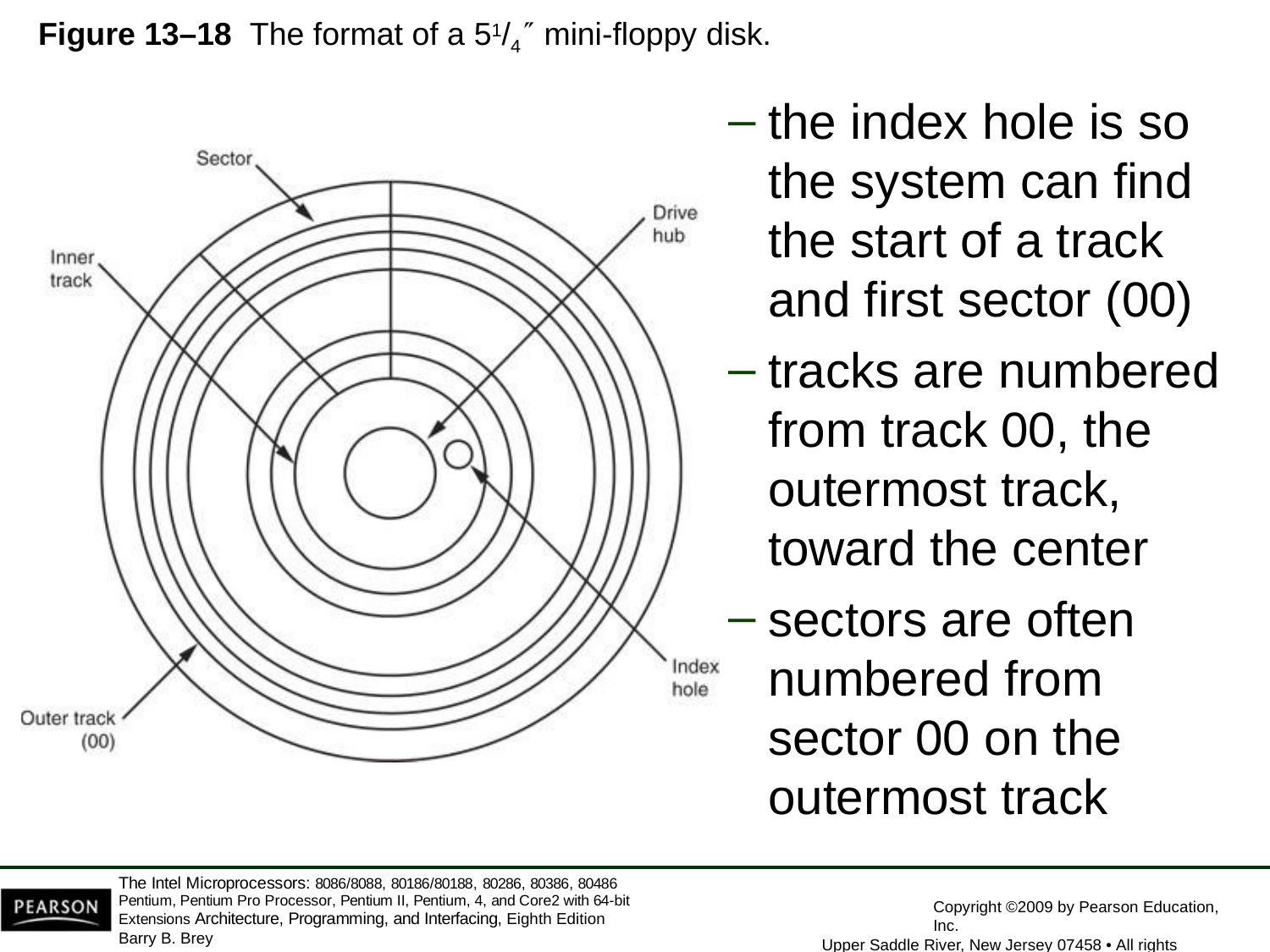

# Figure 13–18  The format of a 51/4″ mini-floppy disk.
the index hole is so the system can find the start of a track and first sector (00)

tracks are numbered from track 00, the outermost track, toward the center

sectors are often numbered from sector 00 on the outermost track

The Intel Microprocessors: 8086/8088, 80186/80188, 80286, 80386, 80486 Pentium, Pentium Pro Processor, Pentium II, Pentium, 4, and Core2 with 64-bit Extensions Architecture, Programming, and Interfacing, Eighth Edition
Barry B. Brey

Copyright ©2009 by Pearson Education, Inc.
Upper Saddle River, New Jersey 07458 • All rights reserved.